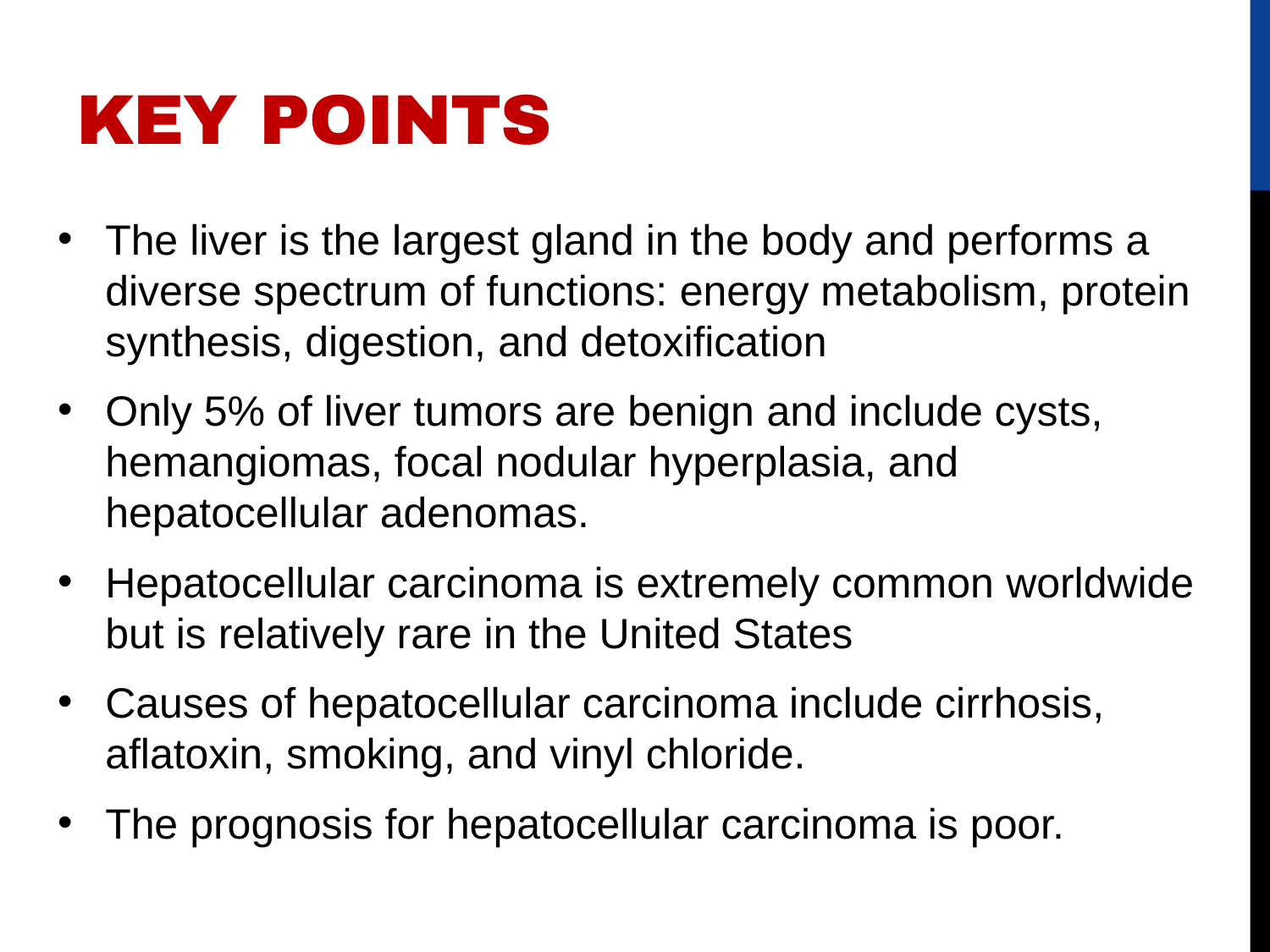

# KEY POINTS
The liver is the largest gland in the body and performs a diverse spectrum of functions: energy metabolism, protein synthesis, digestion, and detoxification
Only 5% of liver tumors are benign and include cysts, hemangiomas, focal nodular hyperplasia, and hepatocellular adenomas.
Hepatocellular carcinoma is extremely common worldwide but is relatively rare in the United States
Causes of hepatocellular carcinoma include cirrhosis, aflatoxin, smoking, and vinyl chloride.
The prognosis for hepatocellular carcinoma is poor.